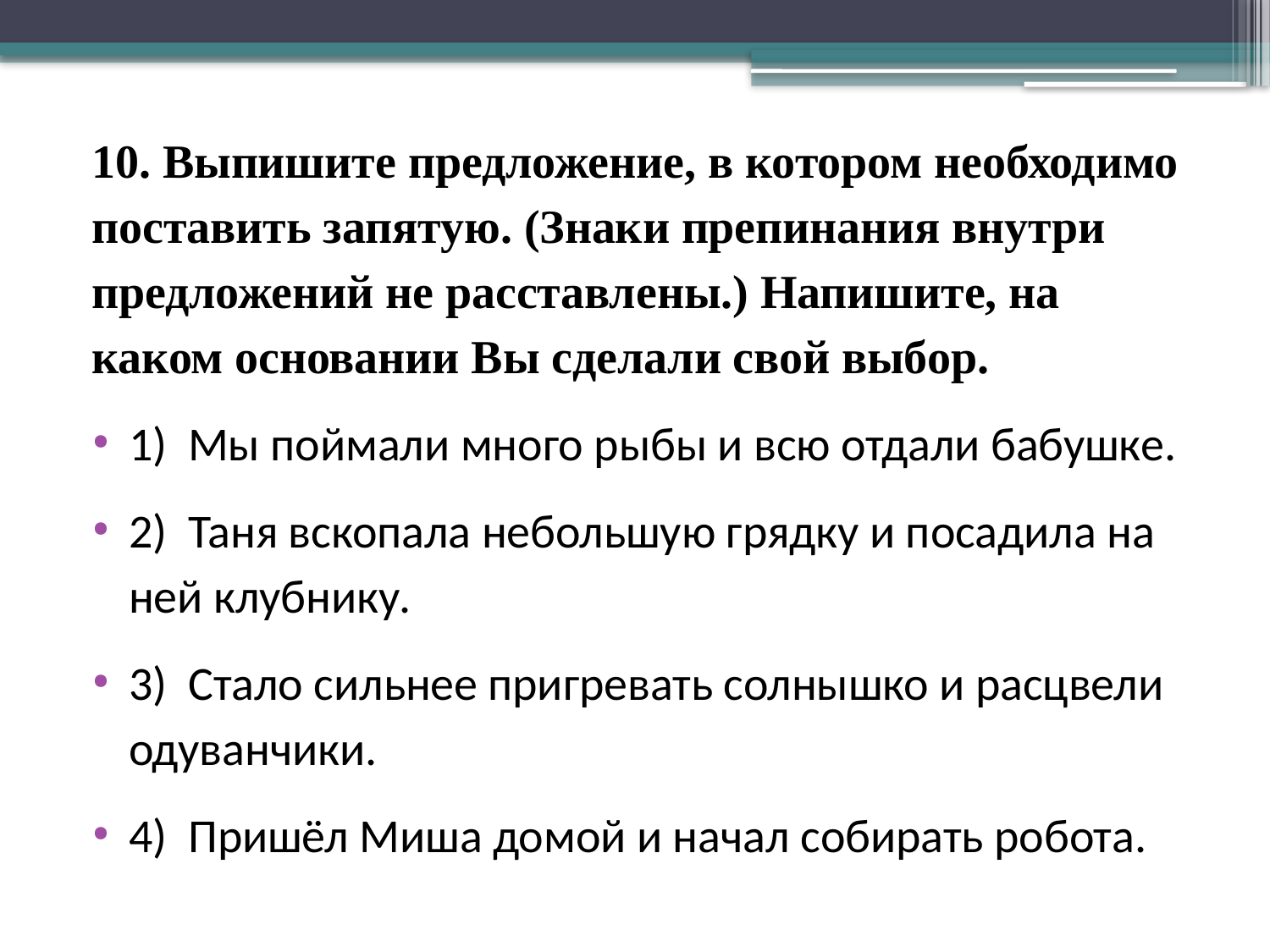

10. Выпишите предложение, в котором необходимо поставить запятую. (Знаки препинания внутри предложений не расставлены.) Напишите, на каком основании Вы сделали свой выбор.
1)  Мы поймали много рыбы и всю отдали бабушке.
2)  Таня вскопала небольшую грядку и посадила на ней клубнику.
3)  Стало сильнее пригревать солнышко и расцвели одуванчики.
4)  Пришёл Миша домой и начал собирать робота.